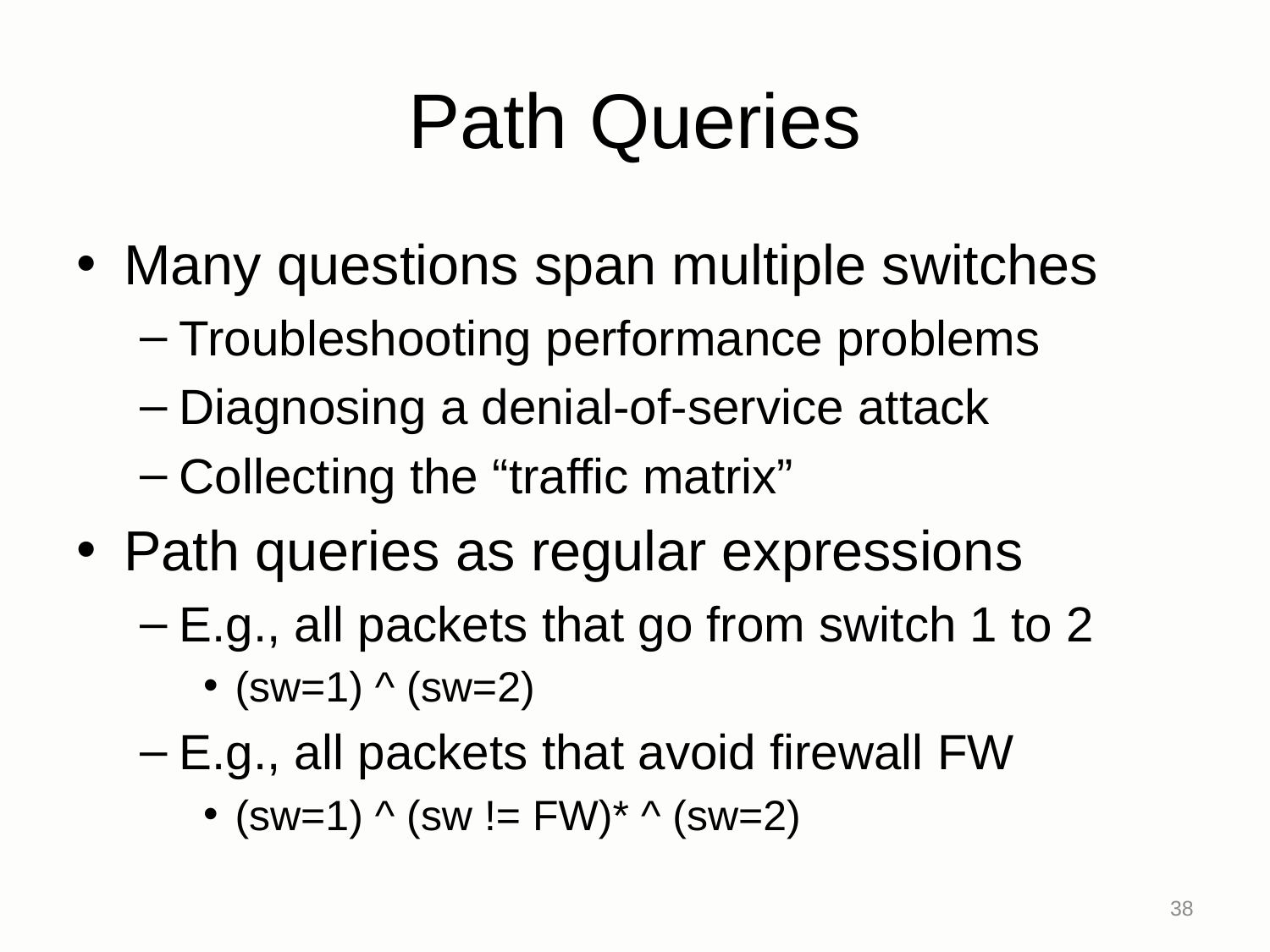

# Path Queries
Many questions span multiple switches
Troubleshooting performance problems
Diagnosing a denial-of-service attack
Collecting the “traffic matrix”
Path queries as regular expressions
E.g., all packets that go from switch 1 to 2
(sw=1) ^ (sw=2)
E.g., all packets that avoid firewall FW
(sw=1) ^ (sw != FW)* ^ (sw=2)

38